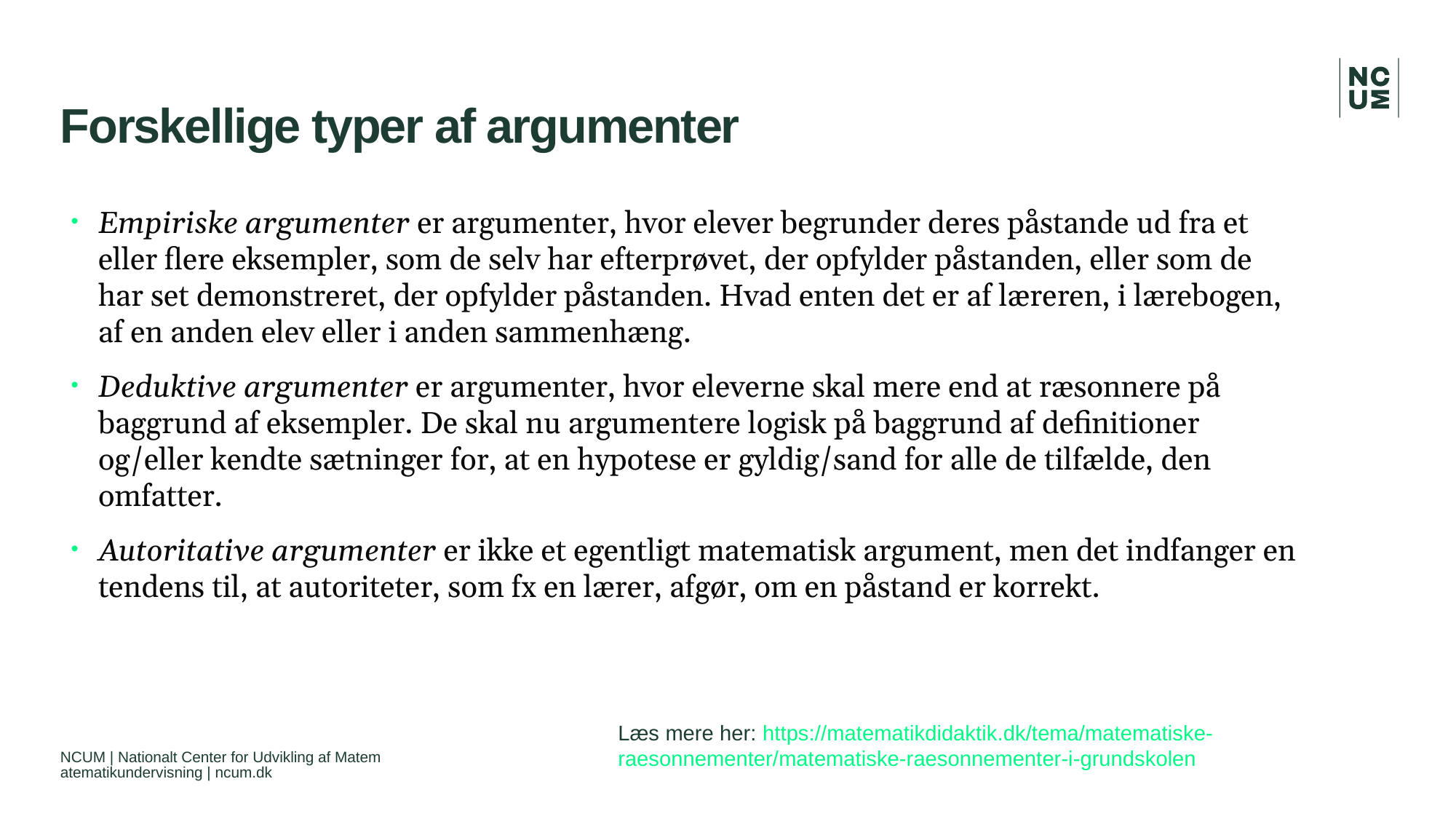

# Forskellige typer af argumenter
Empiriske argumenter er argumenter, hvor elever begrunder deres påstande ud fra et eller flere eksempler, som de selv har efterprøvet, der opfylder påstanden, eller som de har set demonstreret, der opfylder påstanden. Hvad enten det er af læreren, i lærebogen, af en anden elev eller i anden sammenhæng.
Deduktive argumenter er argumenter, hvor eleverne skal mere end at ræsonnere på baggrund af eksempler. De skal nu argumentere logisk på baggrund af definitioner og/eller kendte sætninger for, at en hypotese er gyldig/sand for alle de tilfælde, den omfatter.
Autoritative argumenter er ikke et egentligt matematisk argument, men det indfanger en tendens til, at autoriteter, som fx en lærer, afgør, om en påstand er korrekt.
Læs mere her: https://matematikdidaktik.dk/tema/matematiske-raesonnementer/matematiske-raesonnementer-i-grundskolen
NCUM | Nationalt Center for Udvikling af Matematematikundervisning | ncum.dk